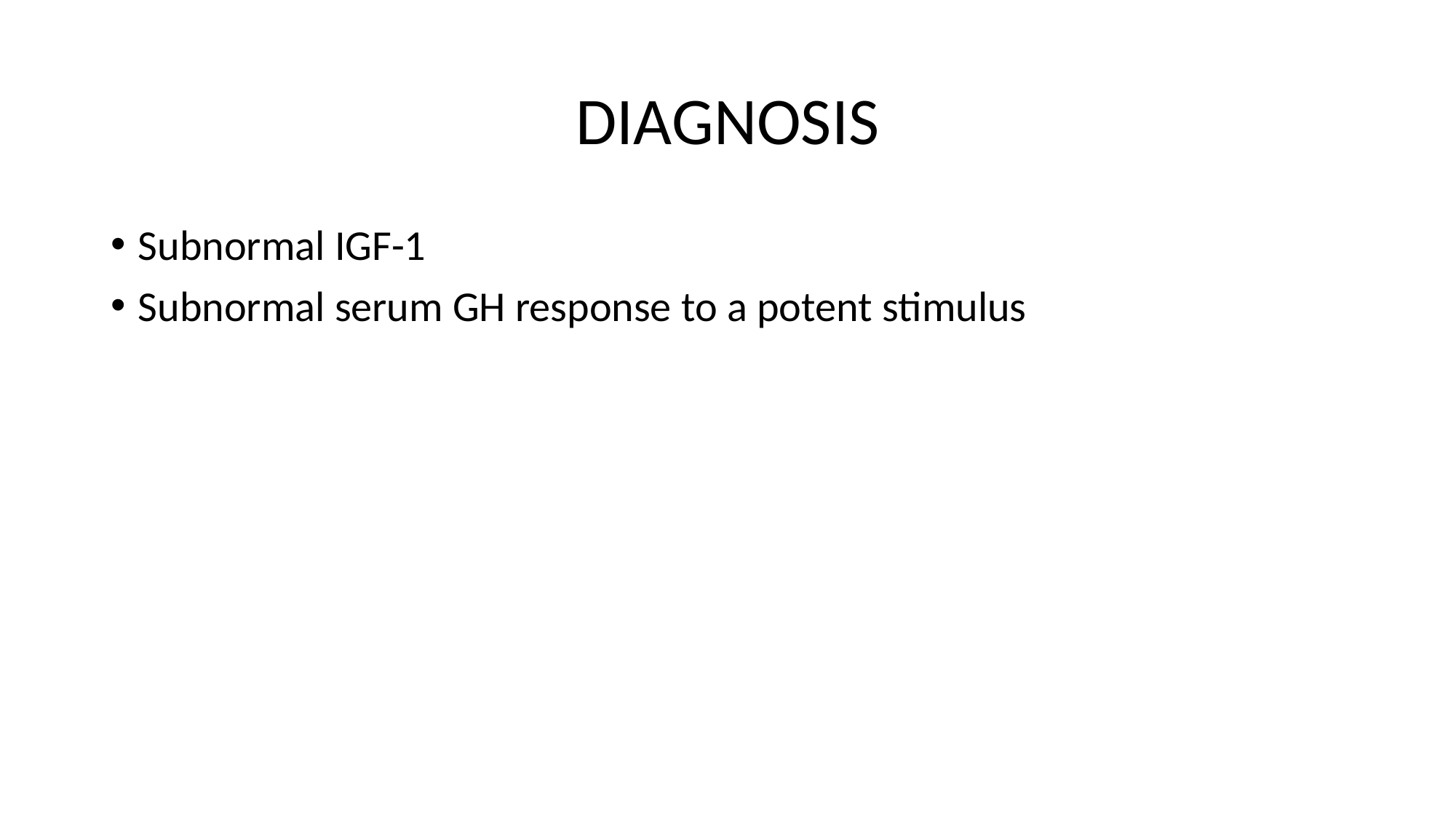

# DIAGNOSIS
Subnormal IGF-1
Subnormal serum GH response to a potent stimulus